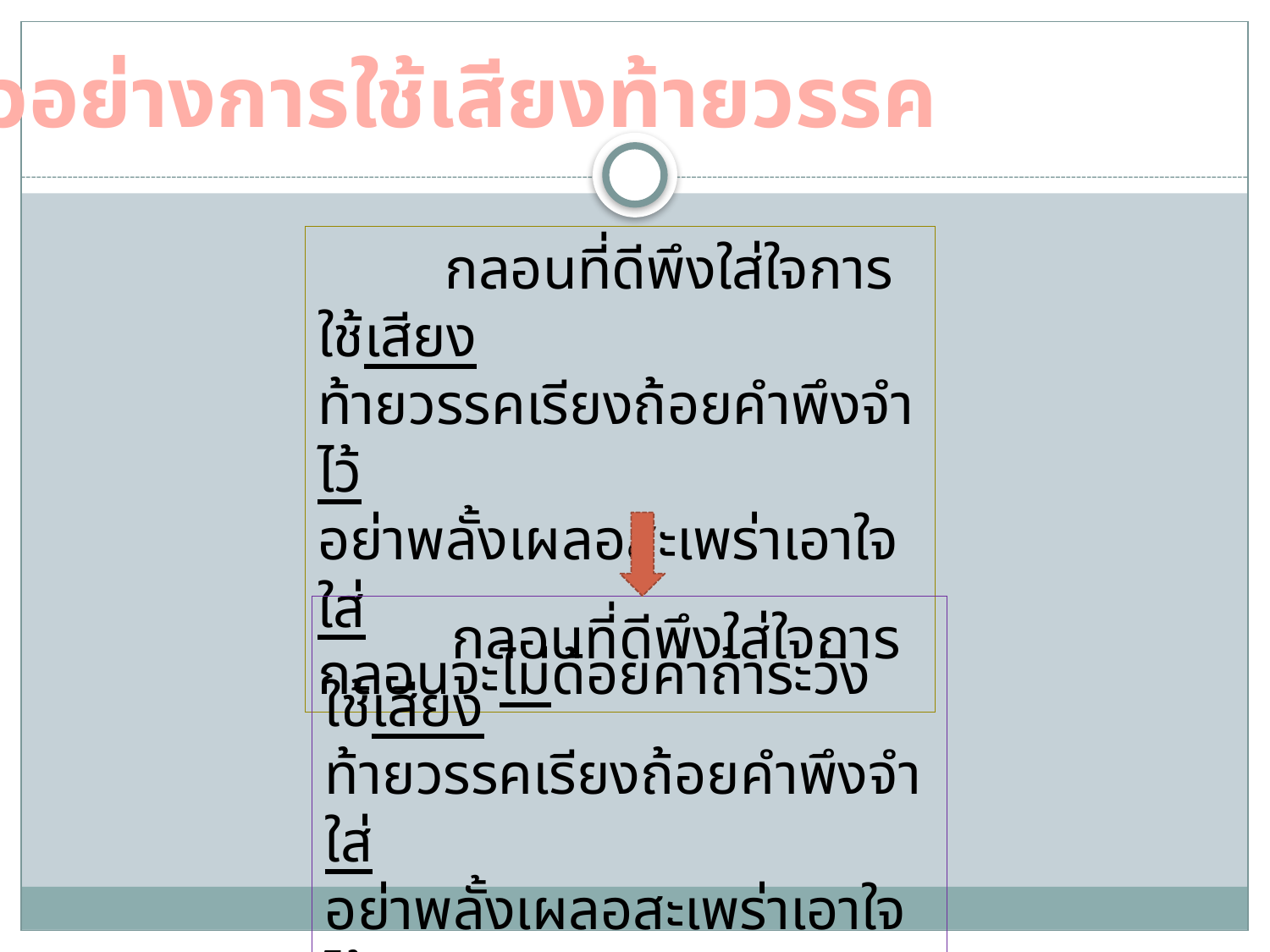

ตัวอย่างการใช้เสียงท้ายวรรค
	กลอนที่ดีพึงใส่ใจการใช้เสียง
ท้ายวรรคเรียงถ้อยคำพึงจำไว้
อย่าพลั้งเผลอสะเพร่าเอาใจใส่
กลอนจะไม่ด้อยค่าถ้าระวัง

	กลอนที่ดีพึงใส่ใจการใช้เสียง
ท้ายวรรคเรียงถ้อยคำพึงจำใส่
อย่าพลั้งเผลอสะเพร่าเอาใจไว้
กลอนจะไม่ด้อยค่าถ้าระวัง